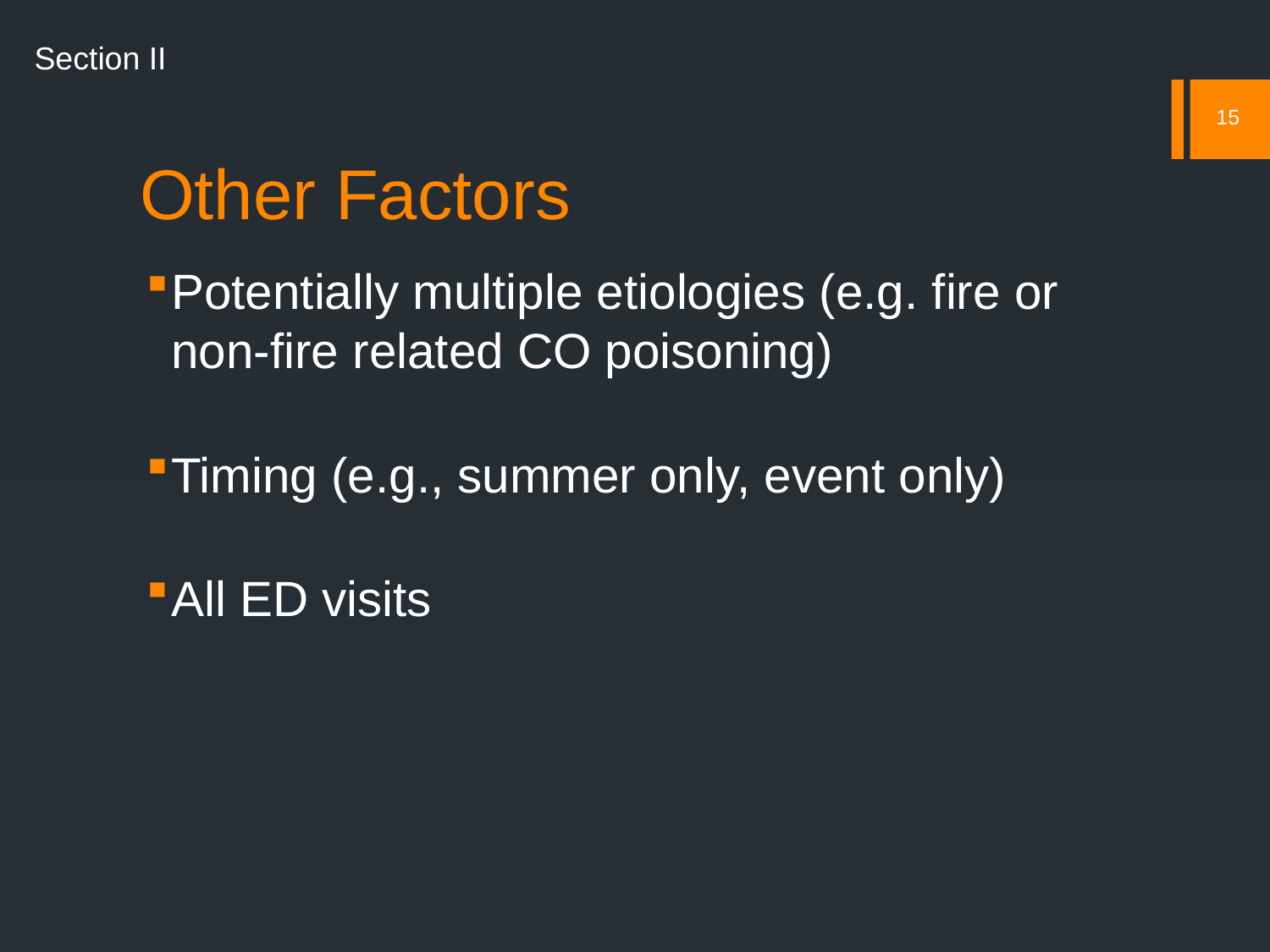

Section II
# Other Factors
15
Potentially multiple etiologies (e.g. fire or non-fire related CO poisoning)

Timing (e.g., summer only, event only)

All ED visits